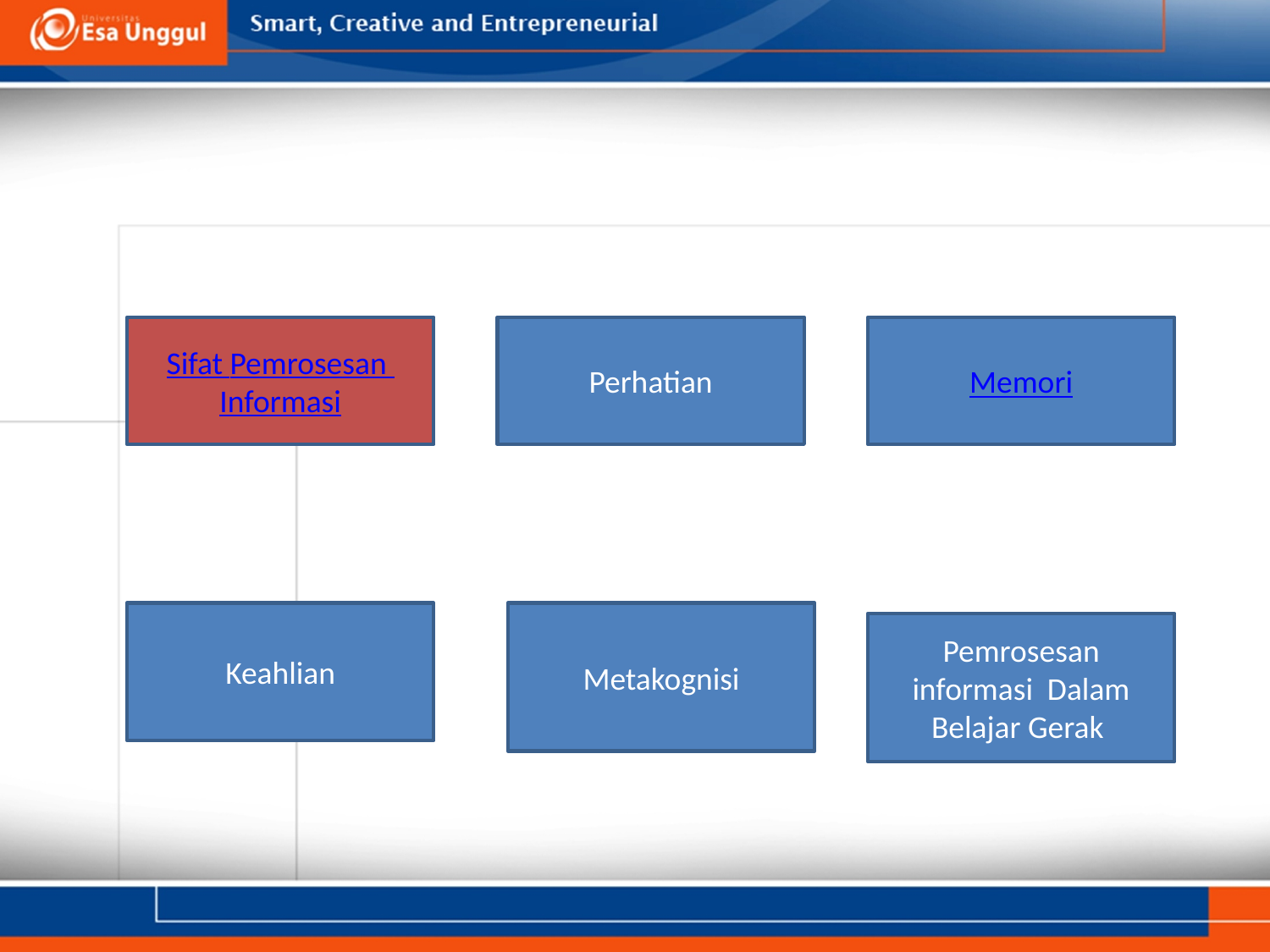

Sifat Pemrosesan Informasi
Perhatian
Memori
Keahlian
Metakognisi
Pemrosesan informasi  Dalam Belajar Gerak